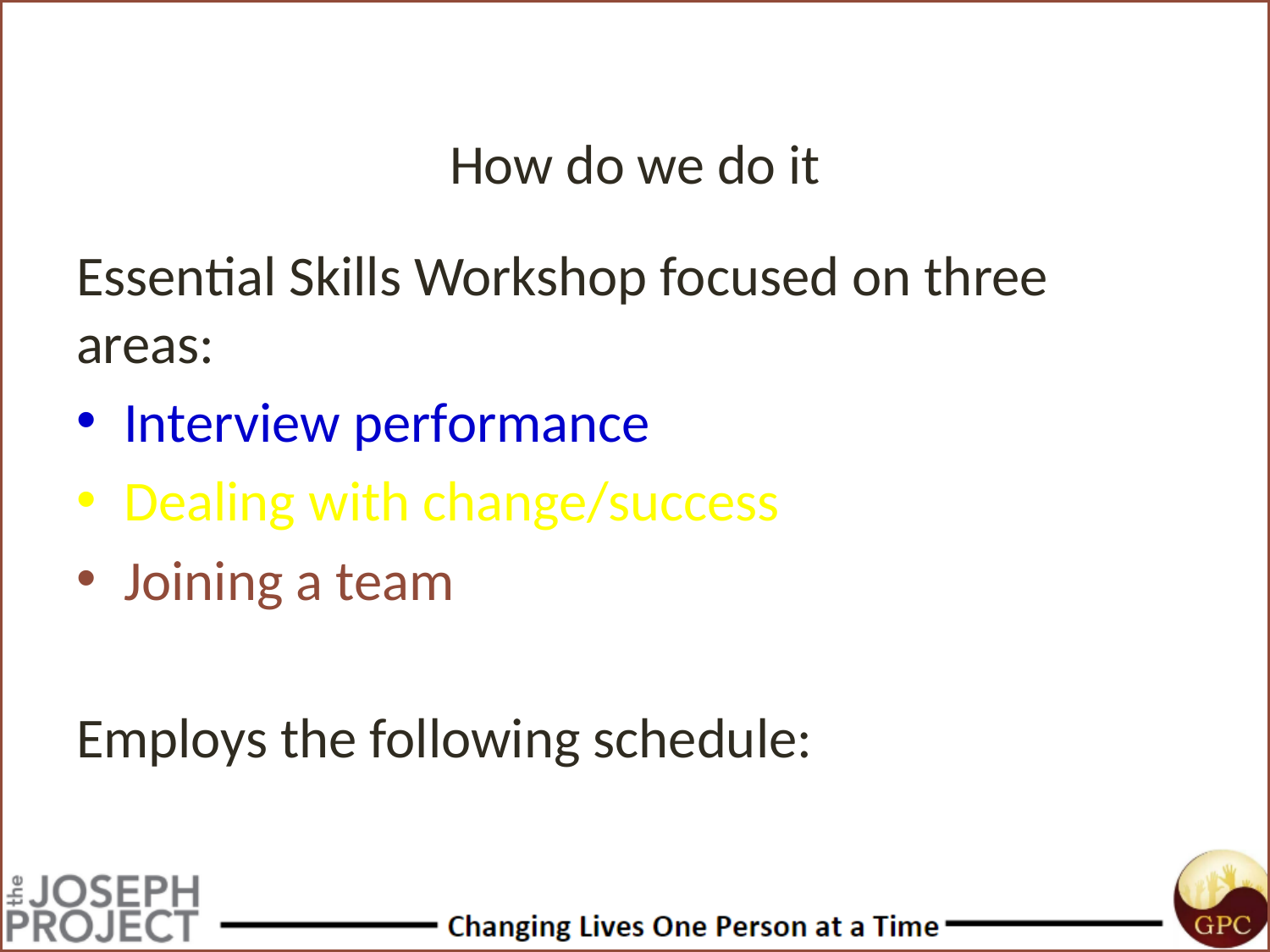

# How do we do it
Essential Skills Workshop focused on three areas:
Interview performance
Dealing with change/success
Joining a team

Employs the following schedule: